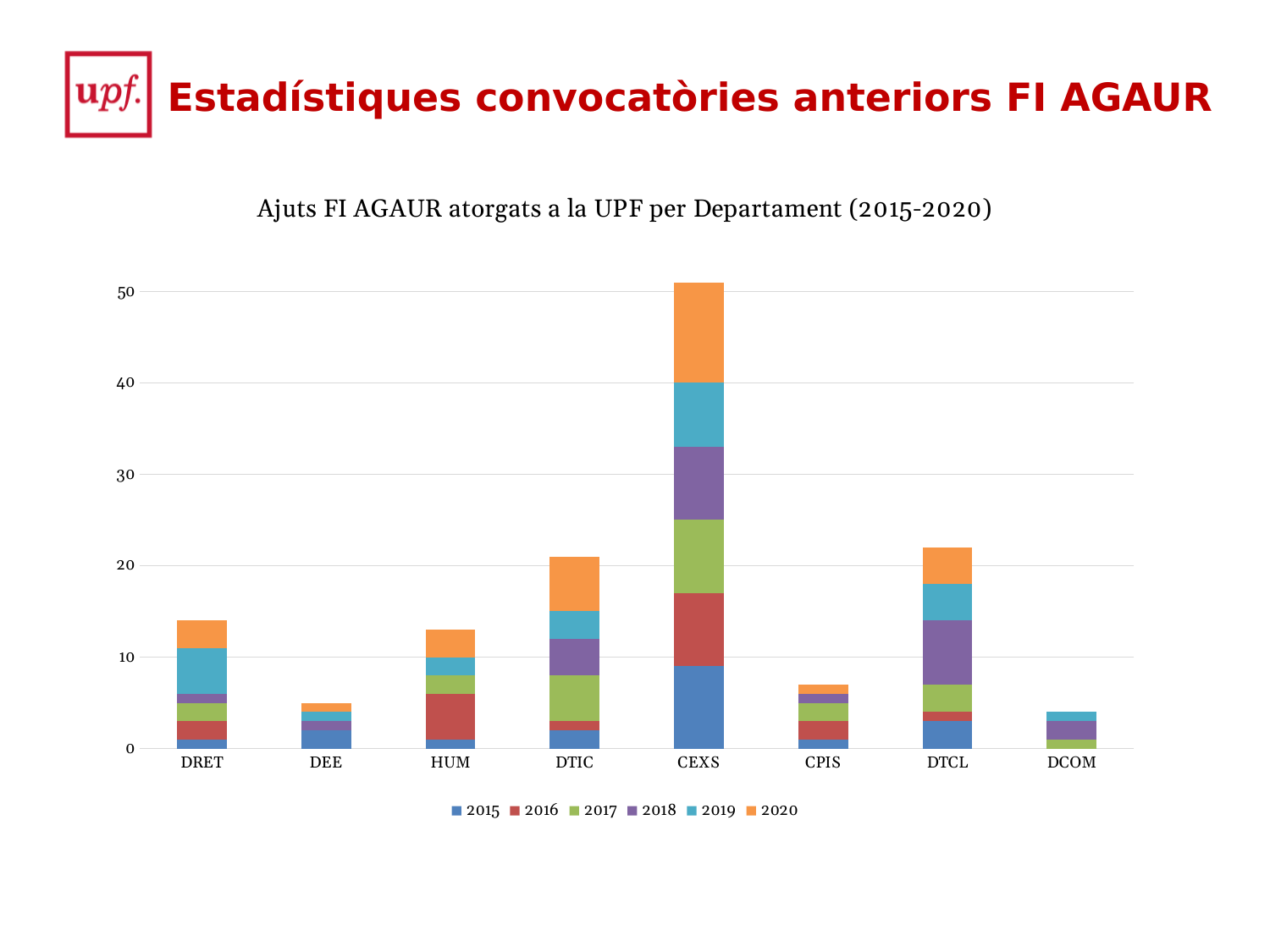

Estadístiques convocatòries anteriors FI AGAUR

### Chart: Ajuts FI AGAUR atorgats a la UPF per Departament (2015-2020)

| Category | 2015 | 2016 | 2017 | 2018 | 2019 | 2020 |
|---|---|---|---|---|---|---|
| DRET | 1.0 | 2.0 | 2.0 | 1.0 | 5.0 | 3.0 |
| DEE | 2.0 | 0.0 | 0.0 | 1.0 | 1.0 | 1.0 |
| HUM | 1.0 | 5.0 | 2.0 | 0.0 | 2.0 | 3.0 |
| DTIC | 2.0 | 1.0 | 5.0 | 4.0 | 3.0 | 6.0 |
| CEXS | 9.0 | 8.0 | 8.0 | 8.0 | 7.0 | 11.0 |
| CPIS | 1.0 | 2.0 | 2.0 | 1.0 | 0.0 | 1.0 |
| DTCL | 3.0 | 1.0 | 3.0 | 7.0 | 4.0 | 4.0 |
| DCOM | 0.0 | 0.0 | 1.0 | 2.0 | 1.0 | 0.0 |